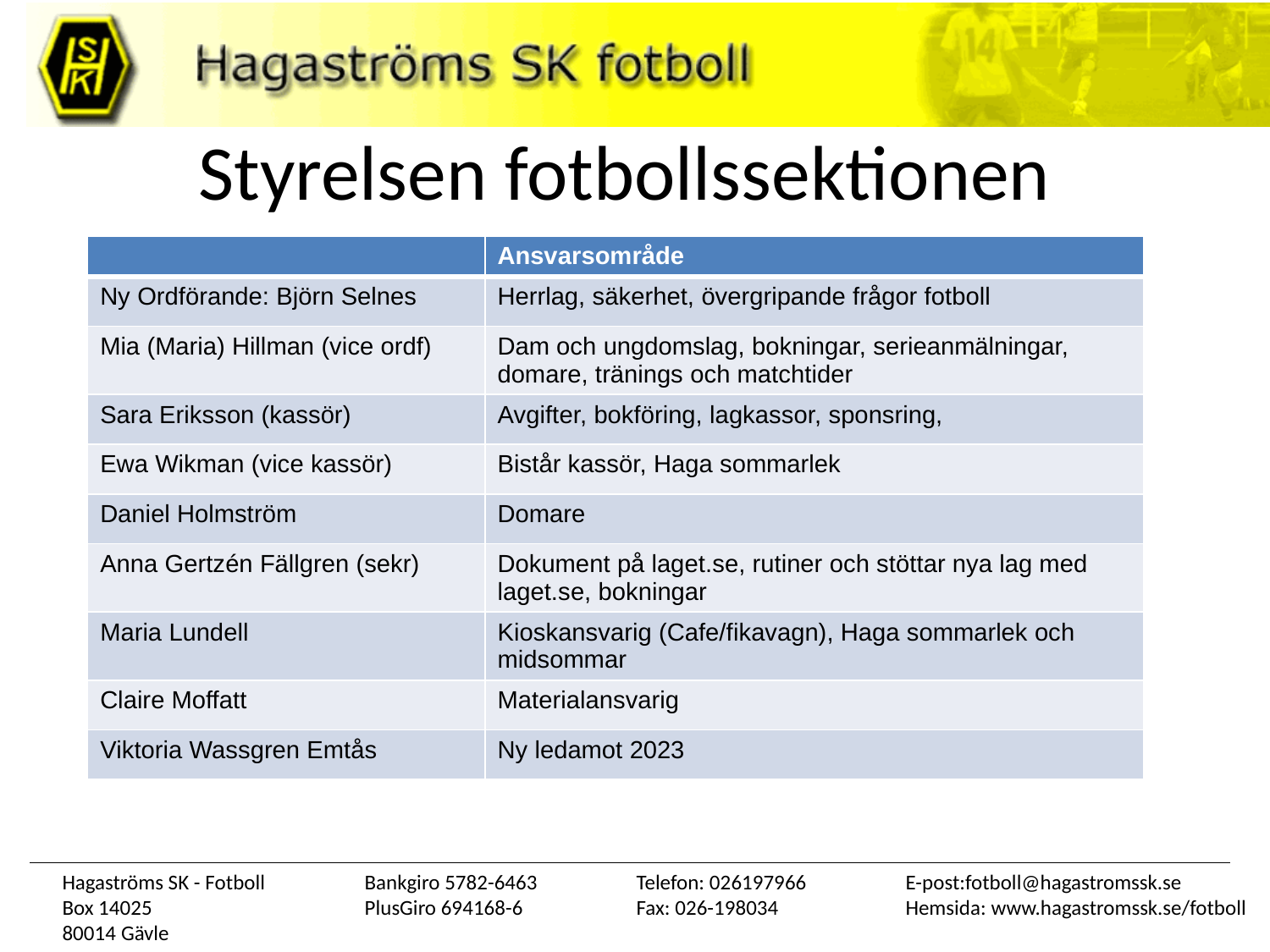

# Styrelsen fotbollssektionen
|  | Ansvarsområde |
| --- | --- |
| Ny Ordförande: Björn Selnes | Herrlag, säkerhet, övergripande frågor fotboll |
| Mia (Maria) Hillman (vice ordf) | Dam och ungdomslag, bokningar, serieanmälningar, domare, tränings och matchtider |
| Sara Eriksson (kassör) | Avgifter, bokföring, lagkassor, sponsring, |
| Ewa Wikman (vice kassör) | Bistår kassör, Haga sommarlek |
| Daniel Holmström | Domare |
| Anna Gertzén Fällgren (sekr) | Dokument på laget.se, rutiner och stöttar nya lag med laget.se, bokningar |
| Maria Lundell | Kioskansvarig (Cafe/fikavagn), Haga sommarlek och midsommar |
| Claire Moffatt | Materialansvarig |
| Viktoria Wassgren Emtås | Ny ledamot 2023 |